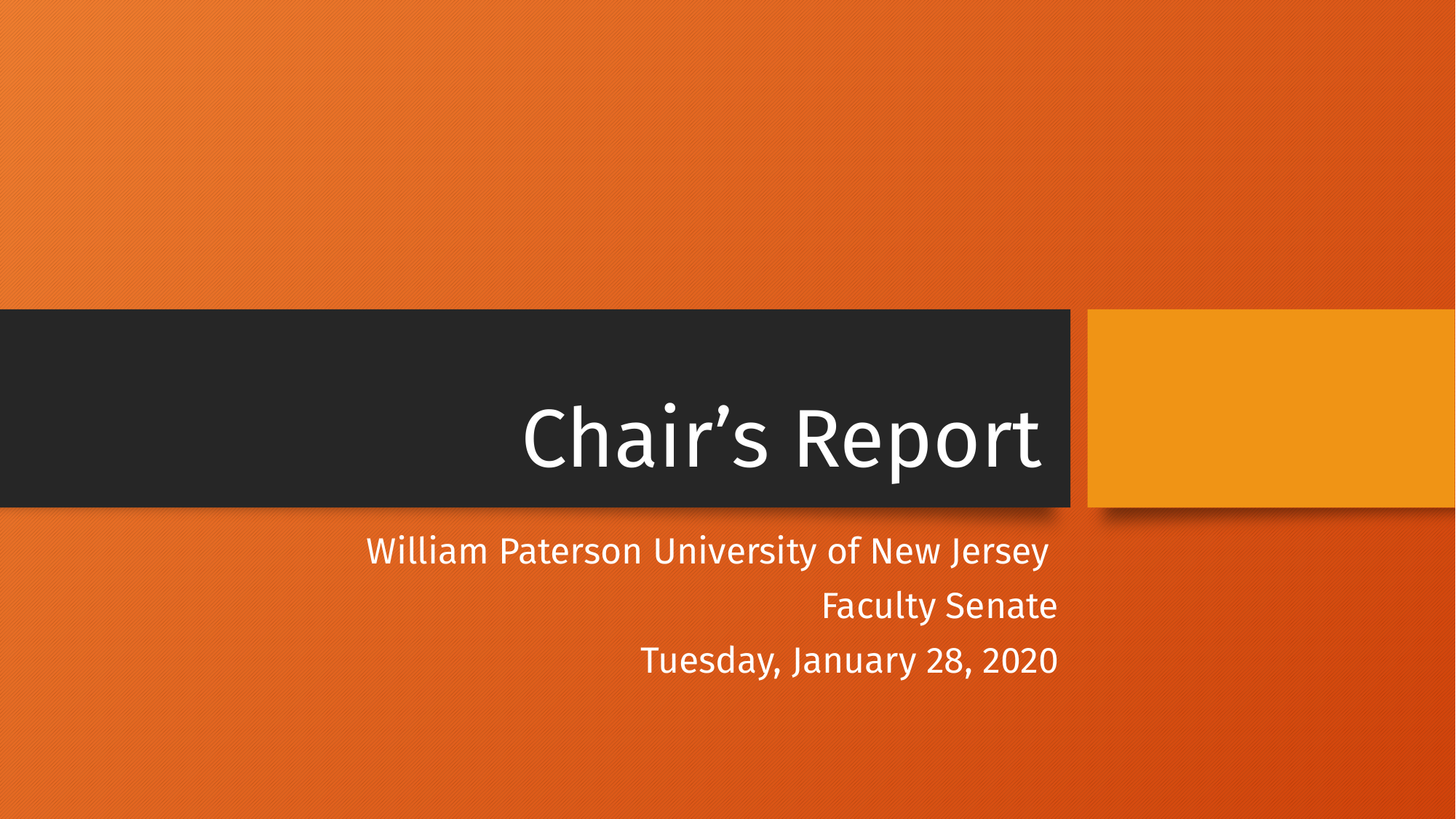

# Chair’s Report
William Paterson University of New Jersey
Faculty Senate
Tuesday, January 28, 2020